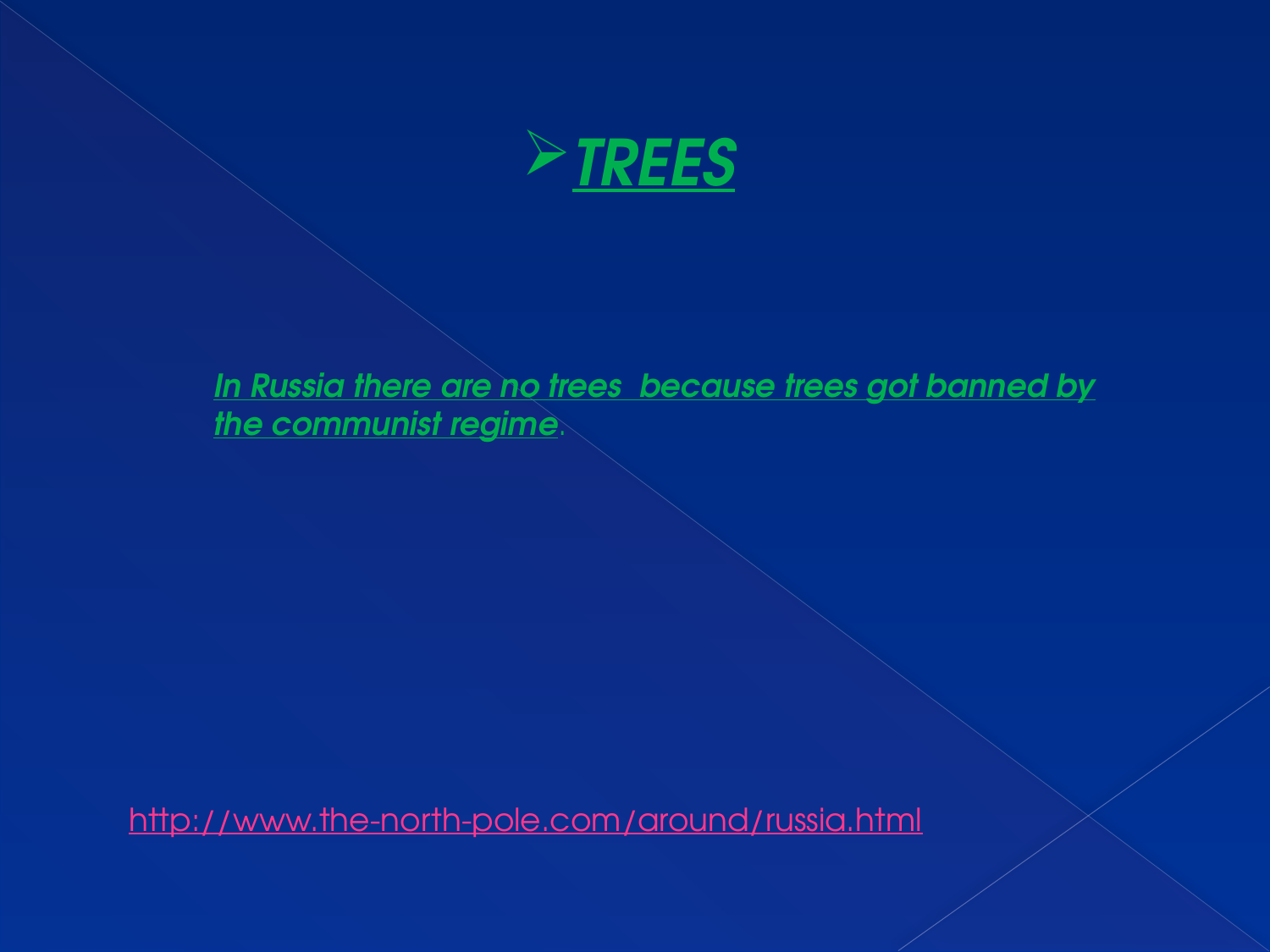

TREES
In Russia there are no trees  because trees got banned by the communist regime.
http://www.the-north-pole.com/around/russia.html